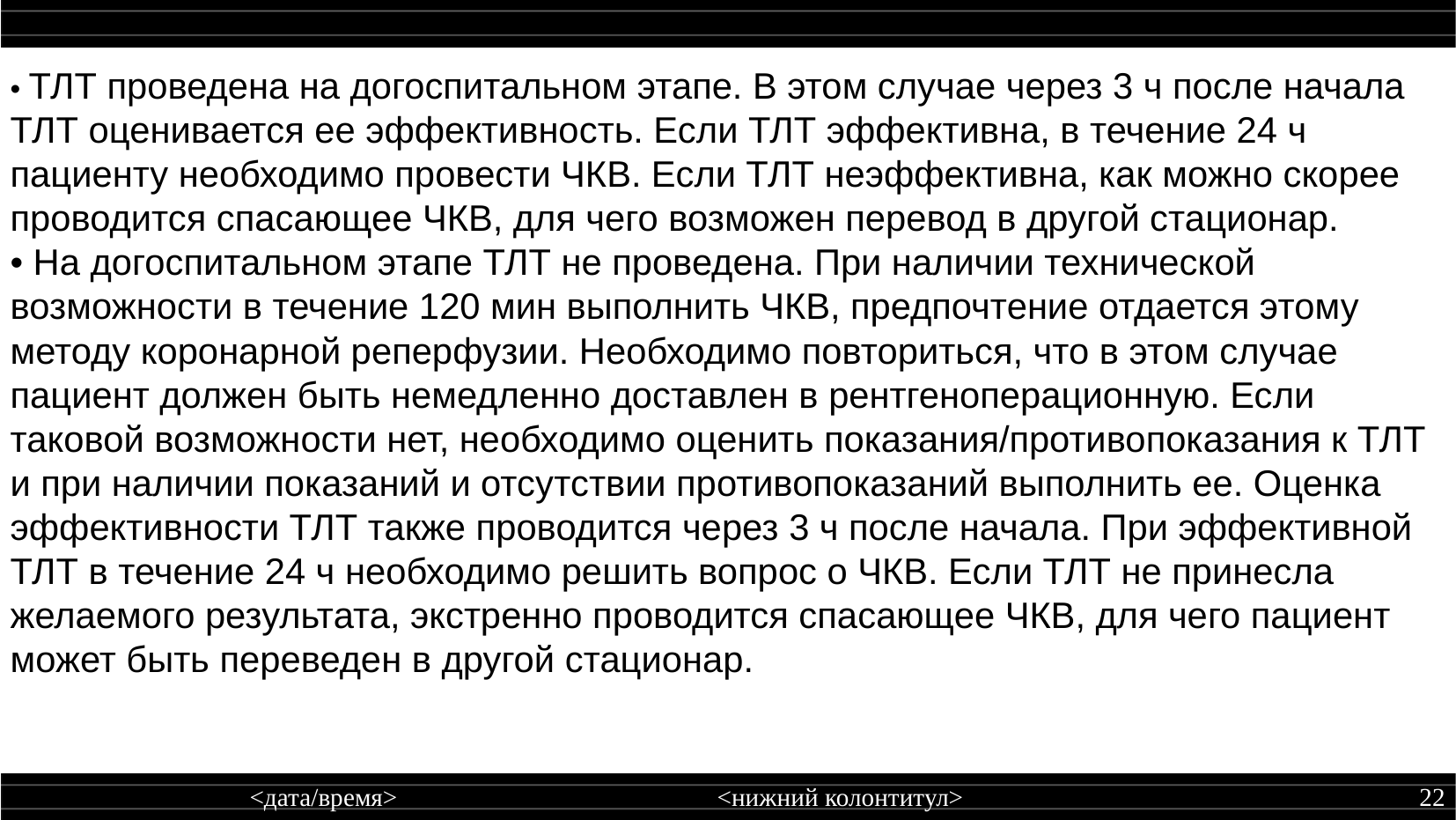

• ТЛТ проведена на догоспитальном этапе. В этом случае через 3 ч после начала ТЛТ оценивается ее эффективность. Если ТЛТ эффективна, в течение 24 ч пациенту необходимо провести ЧКВ. Если ТЛТ неэффективна, как можно скорее проводится спасающее ЧКВ, для чего возможен перевод в другой стационар.
• На догоспитальном этапе ТЛТ не проведена. При наличии технической возможности в течение 120 мин выполнить ЧКВ, предпочтение отдается этому методу коронарной реперфузии. Необходимо повториться, что в этом случае пациент должен быть немедленно доставлен в рентгеноперационную. Если таковой возможности нет, необходимо оценить показания/противопоказания к ТЛТ и при наличии показаний и отсутствии противопоказаний выполнить ее. Оценка эффективности ТЛТ также проводится через 3 ч после начала. При эффективной ТЛТ в течение 24 ч необходимо решить вопрос о ЧКВ. Если ТЛТ не принесла желаемого результата, экстренно проводится спасающее ЧКВ, для чего пациент может быть переведен в другой стационар.